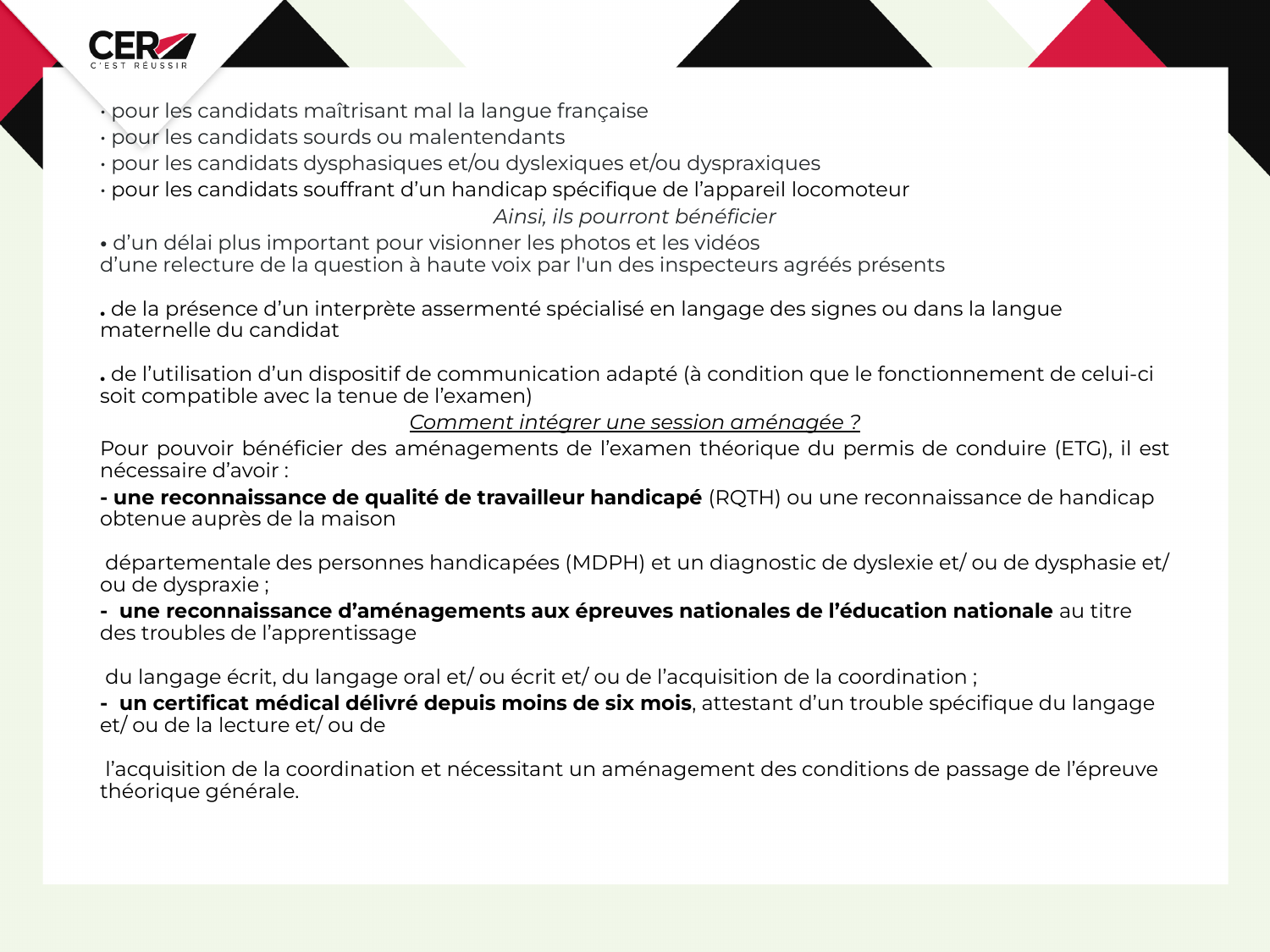

• pour les candidats maîtrisant mal la langue française
• pour les candidats sourds ou malentendants
• pour les candidats dysphasiques et/ou dyslexiques et/ou dyspraxiques
• pour les candidats souffrant d’un handicap spécifique de l’appareil locomoteur
Ainsi, ils pourront bénéficier
• d’un délai plus important pour visionner les photos et les vidéos
d’une relecture de la question à haute voix par l'un des inspecteurs agréés présents
. de la présence d’un interprète assermenté spécialisé en langage des signes ou dans la langue
maternelle du candidat
. de l’utilisation d’un dispositif de communication adapté (à condition que le fonctionnement de celui-ci soit compatible avec la tenue de l’examen)
Comment intégrer une session aménagée ?
Pour pouvoir bénéficier des aménagements de l’examen théorique du permis de conduire (ETG), il est nécessaire d’avoir :
- une reconnaissance de qualité de travailleur handicapé (RQTH) ou une reconnaissance de handicap obtenue auprès de la maison
 départementale des personnes handicapées (MDPH) et un diagnostic de dyslexie et/ ou de dysphasie et/ ou de dyspraxie ;
-  une reconnaissance d’aménagements aux épreuves nationales de l’éducation nationale au titre des troubles de l’apprentissage
 du langage écrit, du langage oral et/ ou écrit et/ ou de l’acquisition de la coordination ;
-  un certificat médical délivré depuis moins de six mois, attestant d’un trouble spécifique du langage et/ ou de la lecture et/ ou de
 l’acquisition de la coordination et nécessitant un aménagement des conditions de passage de l’épreuve théorique générale.